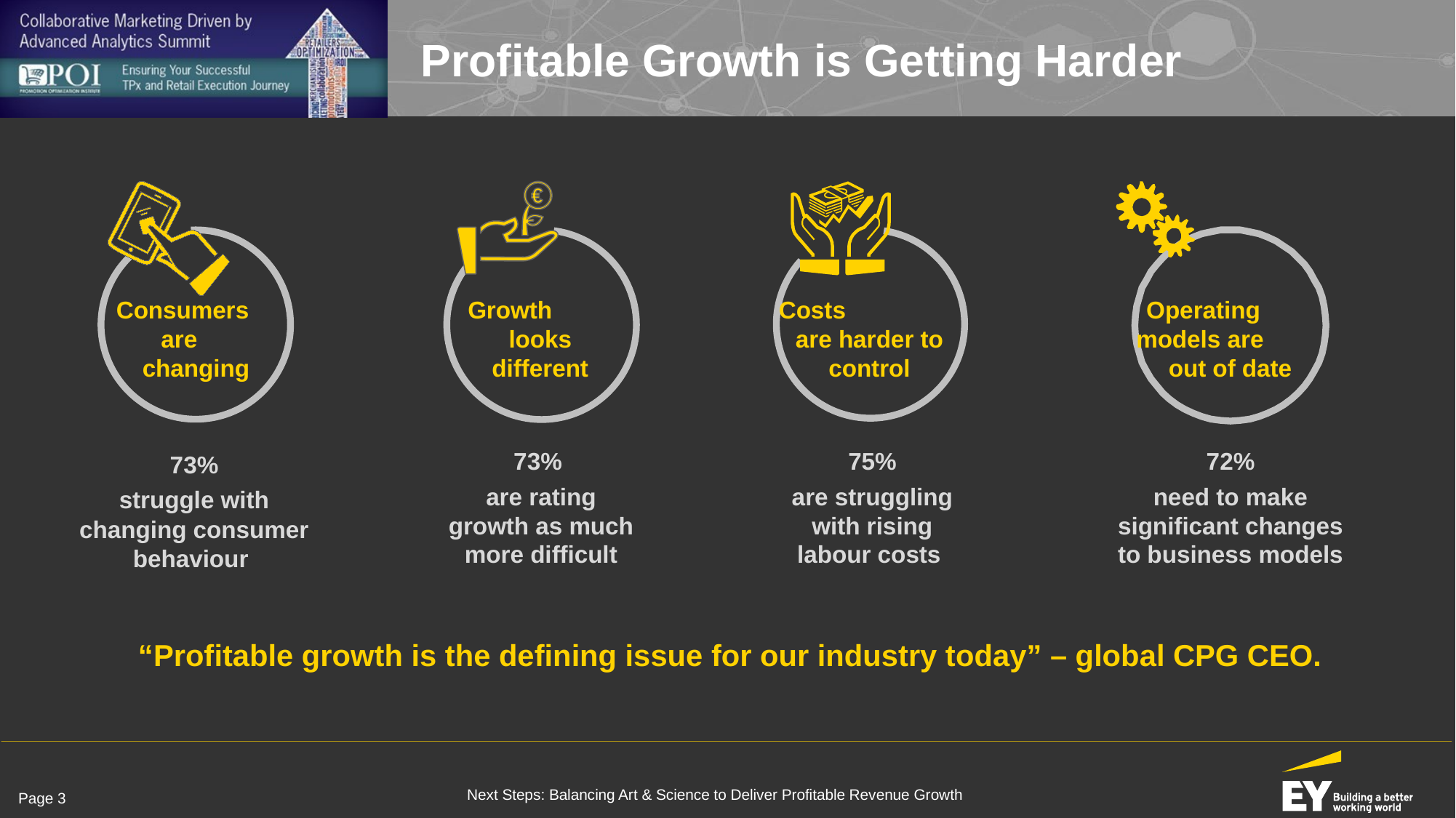

Profitable Growth is Getting Harder

Consumers     are      changing
Growth          looks different
Costs                  are harder to control
Operating         models are          out of date
73%
are rating growth as much more difficult
75%
are struggling with rising labour costs
72%
need to make
significant changes to business models
73%
struggle with changing consumer behaviour
“Profitable growth is the defining issue for our industry today” – global CPG CEO.